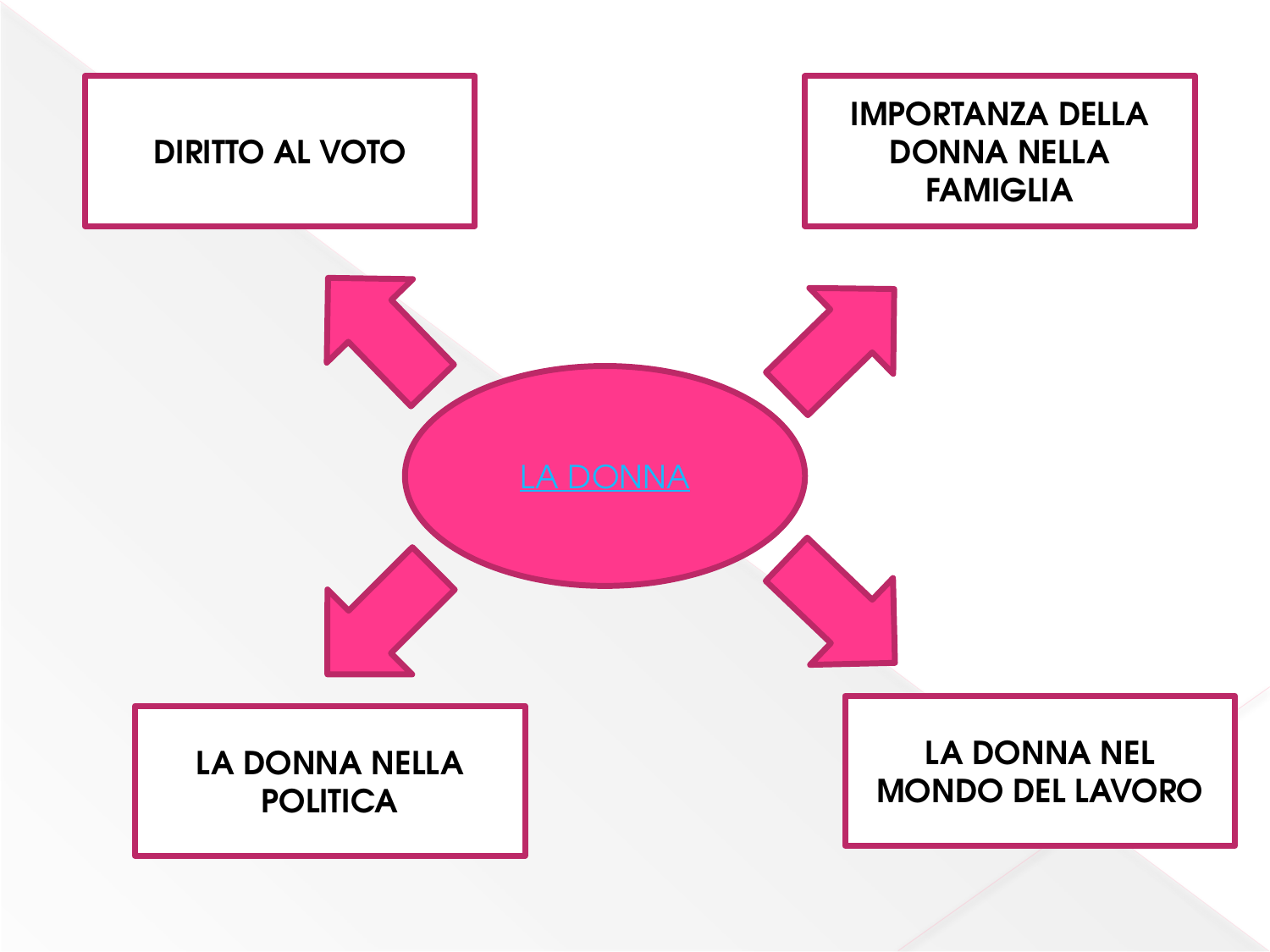

DIRITTO AL VOTO
IMPORTANZA DELLA DONNA NELLA FAMIGLIA

LA DONNA

LA DONNA NEL MONDO DEL LAVORO
LA DONNA NELLA POLITICA